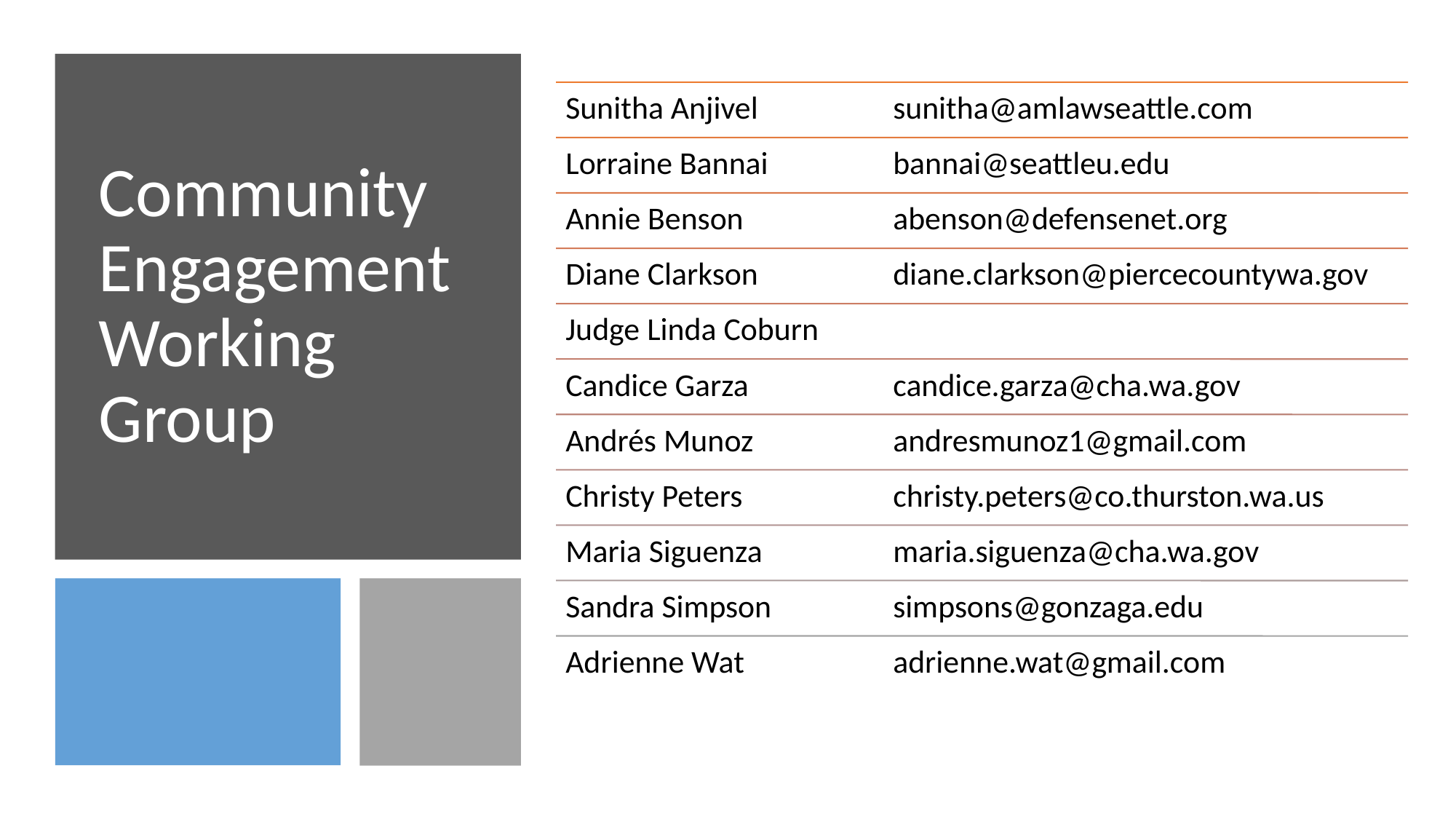

Sunitha Anjivel		sunitha@amlawseattle.com
Lorraine Bannai		bannai@seattleu.edu
Annie Benson		abenson@defensenet.org
Diane Clarkson		diane.clarkson@piercecountywa.gov
Judge Linda Coburn
Candice Garza		candice.garza@cha.wa.gov
Andrés Munoz		andresmunoz1@gmail.com
Christy Peters		christy.peters@co.thurston.wa.us
Maria Siguenza		maria.siguenza@cha.wa.gov
Sandra Simpson		simpsons@gonzaga.edu
Adrienne Wat		adrienne.wat@gmail.com
# Community Engagement Working Group